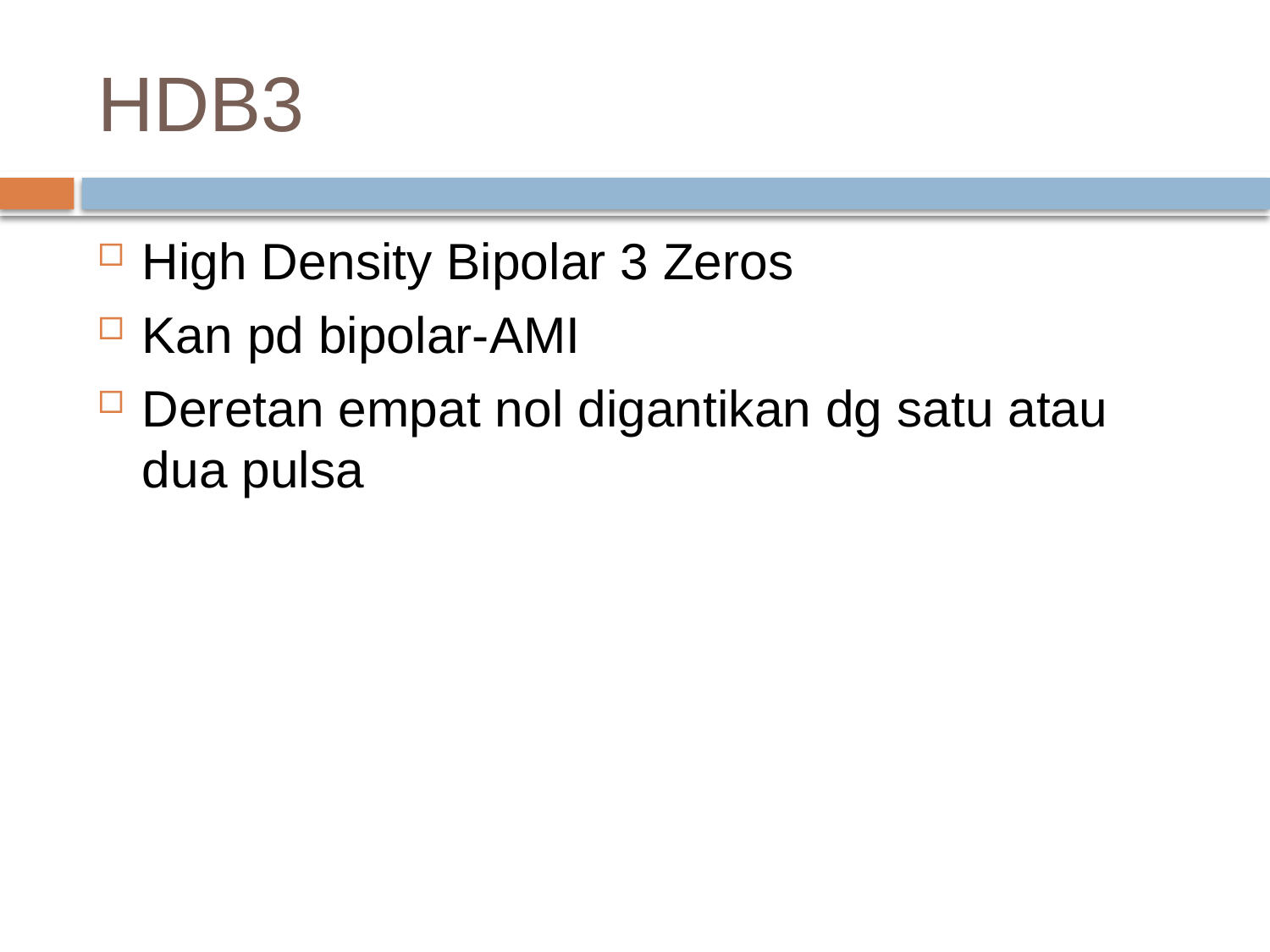

# HDB3
High Density Bipolar 3 Zeros
Kan pd bipolar-AMI
Deretan empat nol digantikan dg satu atau dua pulsa